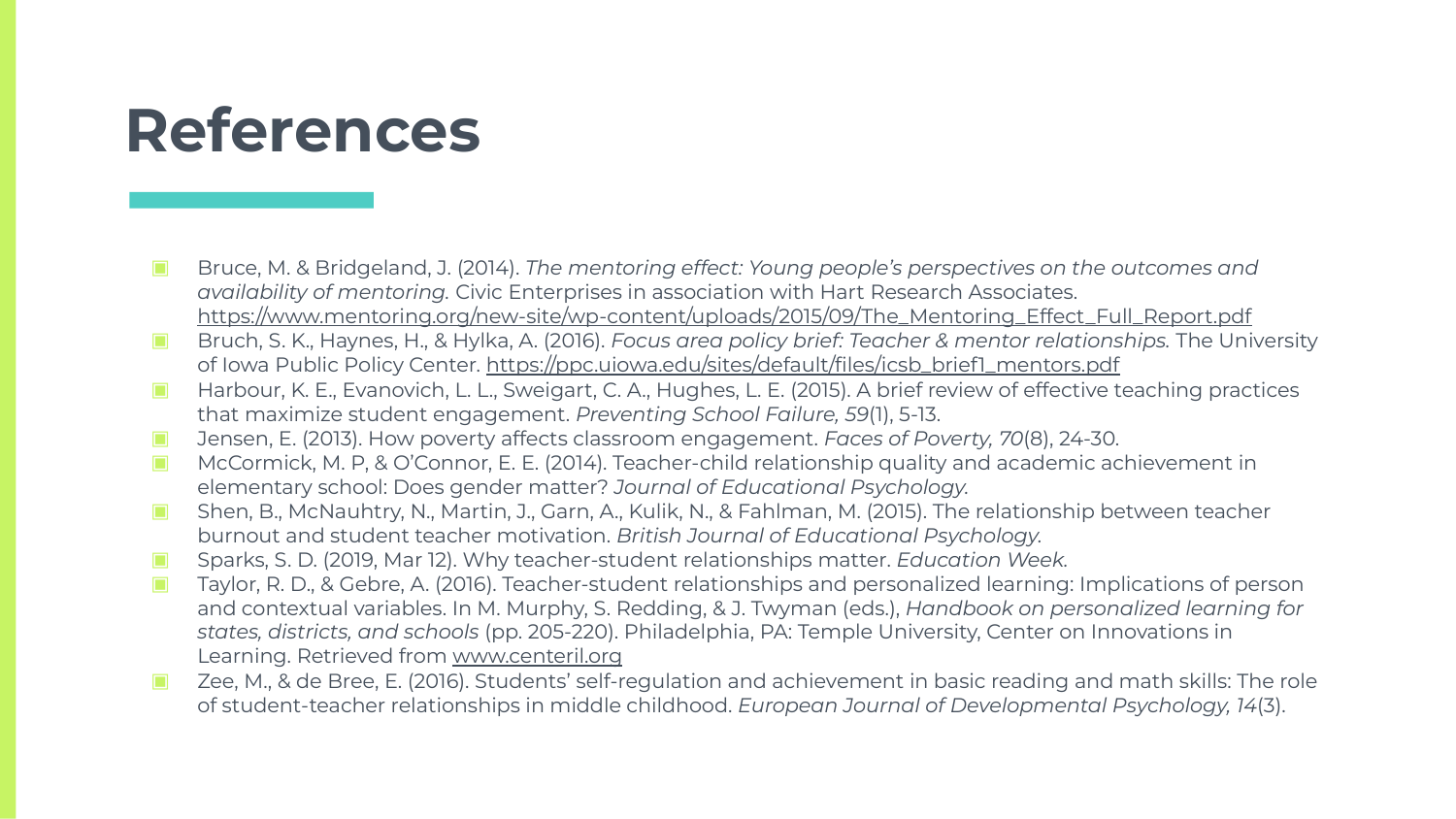

# References
Bruce, M. & Bridgeland, J. (2014). The mentoring effect: Young people’s perspectives on the outcomes and availability of mentoring. Civic Enterprises in association with Hart Research Associates. https://www.mentoring.org/new-site/wp-content/uploads/2015/09/The_Mentoring_Effect_Full_Report.pdf
Bruch, S. K., Haynes, H., & Hylka, A. (2016). Focus area policy brief: Teacher & mentor relationships. The University of Iowa Public Policy Center. https://ppc.uiowa.edu/sites/default/files/icsb_brief1_mentors.pdf
Harbour, K. E., Evanovich, L. L., Sweigart, C. A., Hughes, L. E. (2015). A brief review of effective teaching practices that maximize student engagement. Preventing School Failure, 59(1), 5-13.
Jensen, E. (2013). How poverty affects classroom engagement. Faces of Poverty, 70(8), 24-30.
McCormick, M. P, & O’Connor, E. E. (2014). Teacher-child relationship quality and academic achievement in elementary school: Does gender matter? Journal of Educational Psychology.
Shen, B., McNauhtry, N., Martin, J., Garn, A., Kulik, N., & Fahlman, M. (2015). The relationship between teacher burnout and student teacher motivation. British Journal of Educational Psychology.
Sparks, S. D. (2019, Mar 12). Why teacher-student relationships matter. Education Week.
Taylor, R. D., & Gebre, A. (2016). Teacher-student relationships and personalized learning: Implications of person and contextual variables. In M. Murphy, S. Redding, & J. Twyman (eds.), Handbook on personalized learning for states, districts, and schools (pp. 205-220). Philadelphia, PA: Temple University, Center on Innovations in Learning. Retrieved from www.centeril.org
Zee, M., & de Bree, E. (2016). Students’ self-regulation and achievement in basic reading and math skills: The role of student-teacher relationships in middle childhood. European Journal of Developmental Psychology, 14(3).